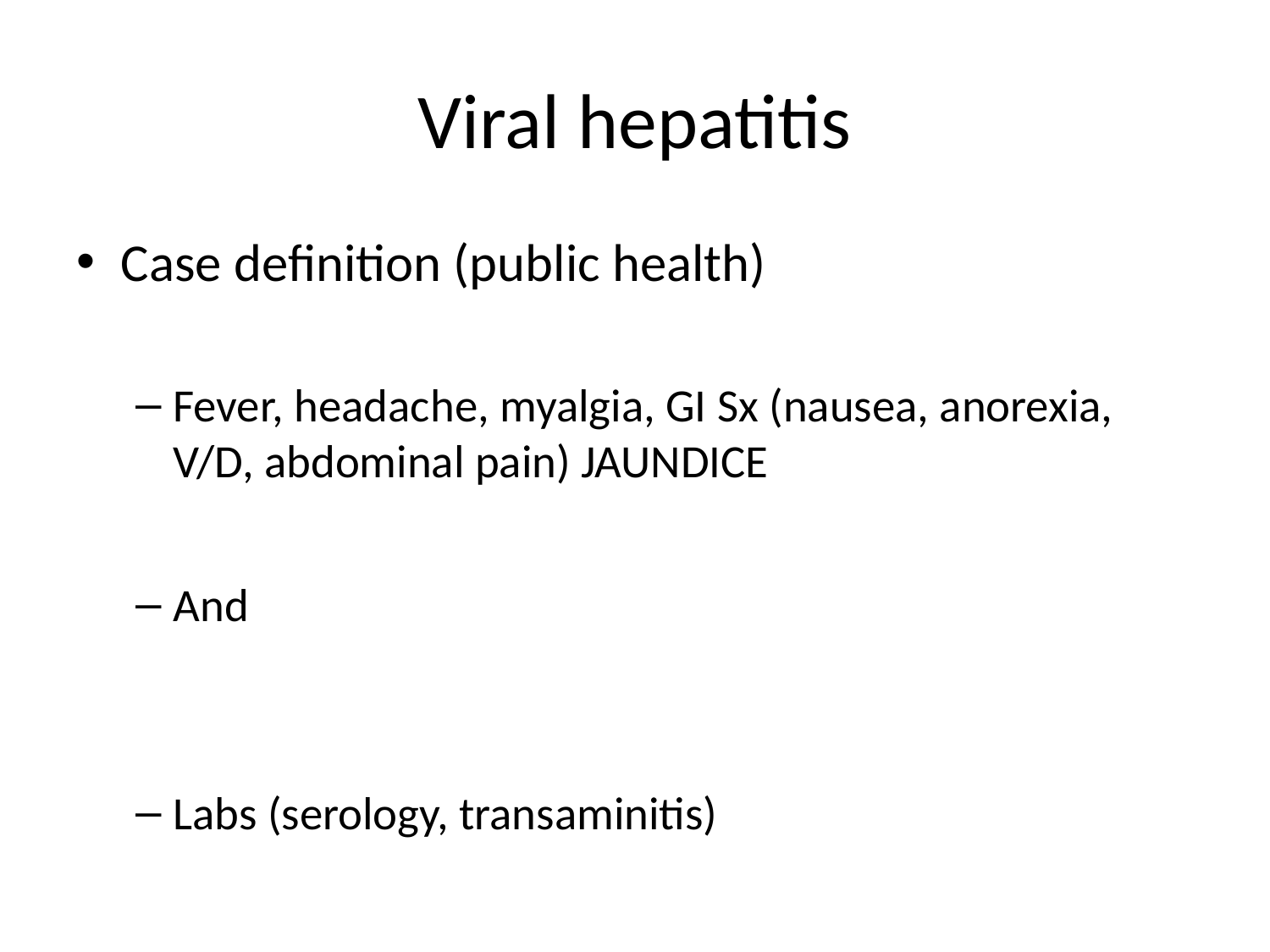

# Viral hepatitis
Case definition (public health)

Fever, headache, myalgia, GI Sx (nausea, anorexia, V/D, abdominal pain) JAUNDICE

And

Labs (serology, transaminitis)